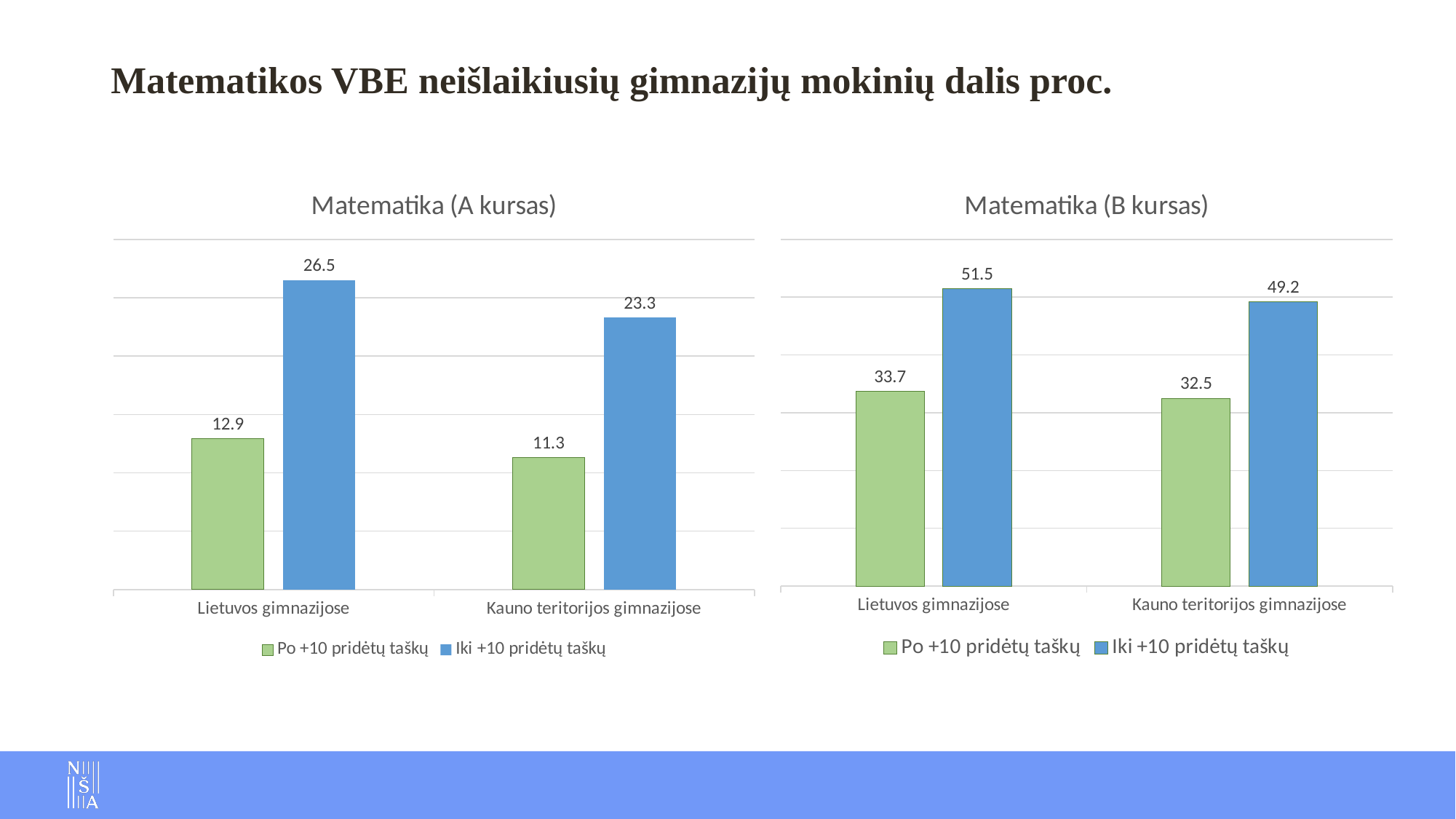

# Matematikos VBE neišlaikiusių gimnazijų mokinių dalis proc.

### Chart: Matematika (B kursas)

| Category | Po +10 pridėtų taškų | Iki +10 pridėtų taškų |
|---|---|---|
| Lietuvos gimnazijose | 33.7 | 51.5 |
| Kauno teritorijos gimnazijose | 32.5 | 49.2 |

### Chart: Matematika (A kursas)

| Category | Po +10 pridėtų taškų | Iki +10 pridėtų taškų |
|---|---|---|
| Lietuvos gimnazijose | 12.9 | 26.5 |
| Kauno teritorijos gimnazijose | 11.3 | 23.3 |